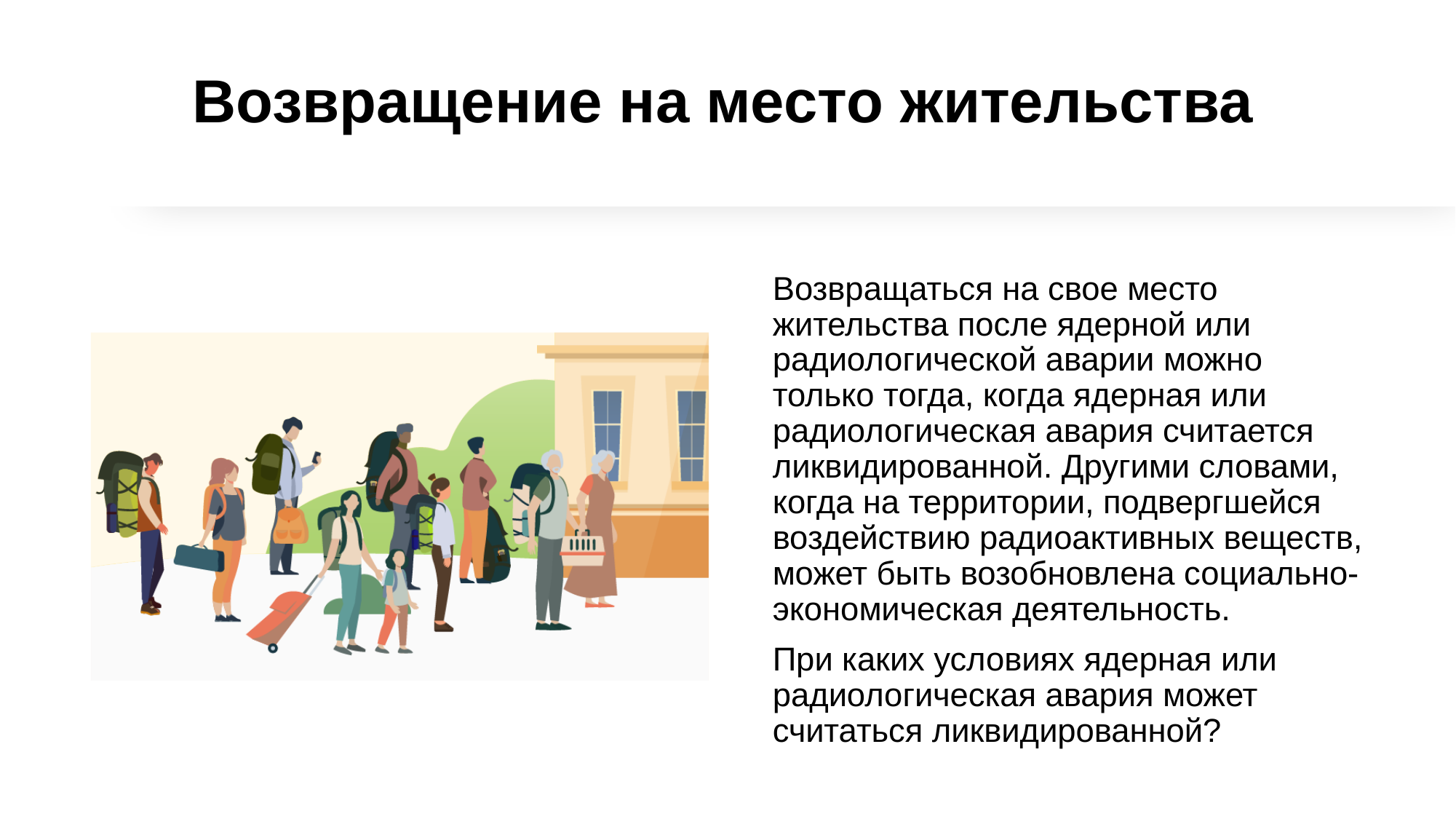

# Возвращение на место жительства
Возвращаться на свое место жительства после ядерной или радиологической аварии можно только тогда, когда ядерная или радиологическая авария считается ликвидированной. Другими словами, когда на территории, подвергшейся воздействию радиоактивных веществ, может быть возобновлена социально-экономическая деятельность.
При каких условиях ядерная или радиологическая авария может считаться ликвидированной?